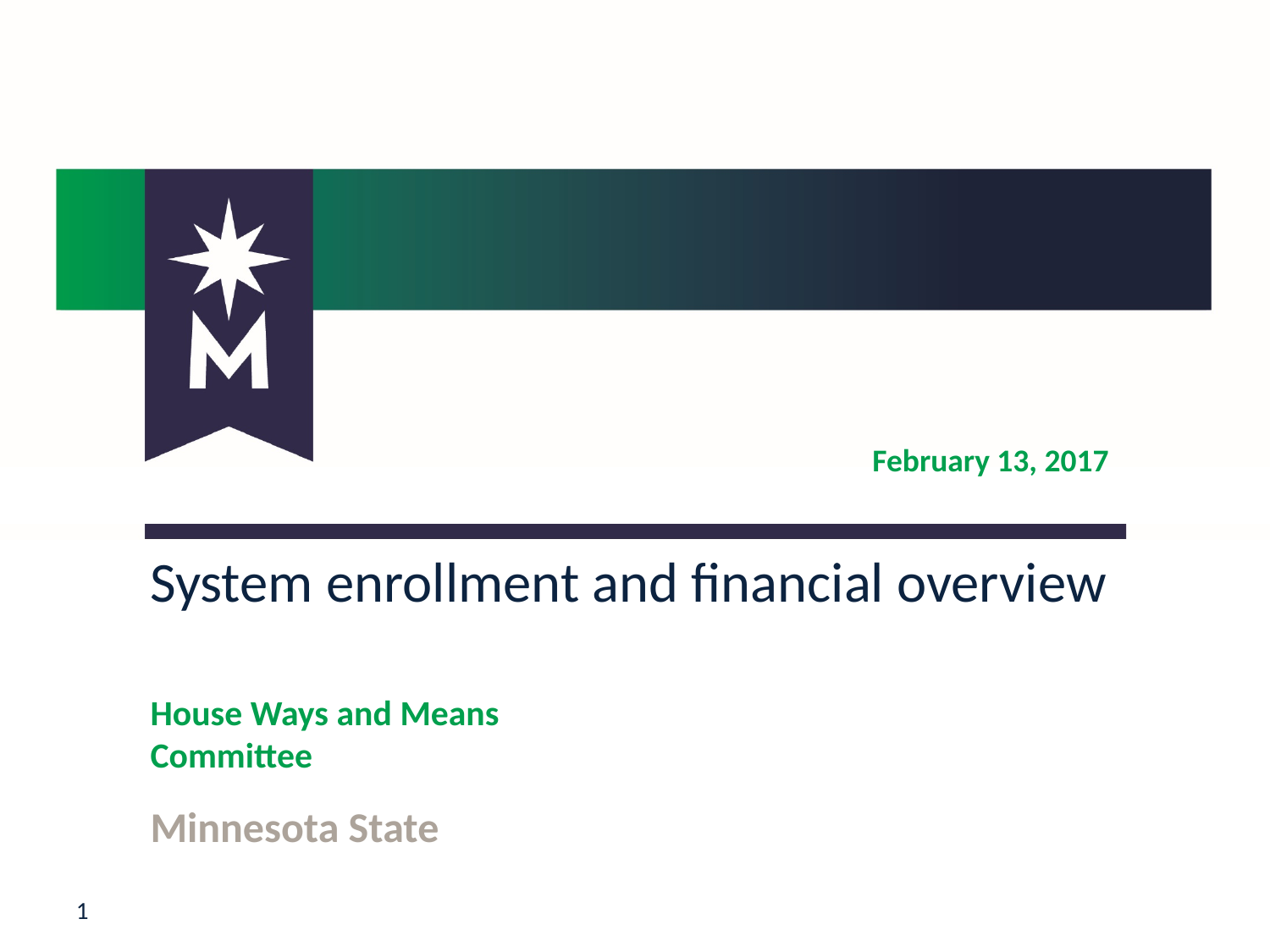

February 13, 2017

System enrollment and financial overview

House Ways and Means Committee
Minnesota State